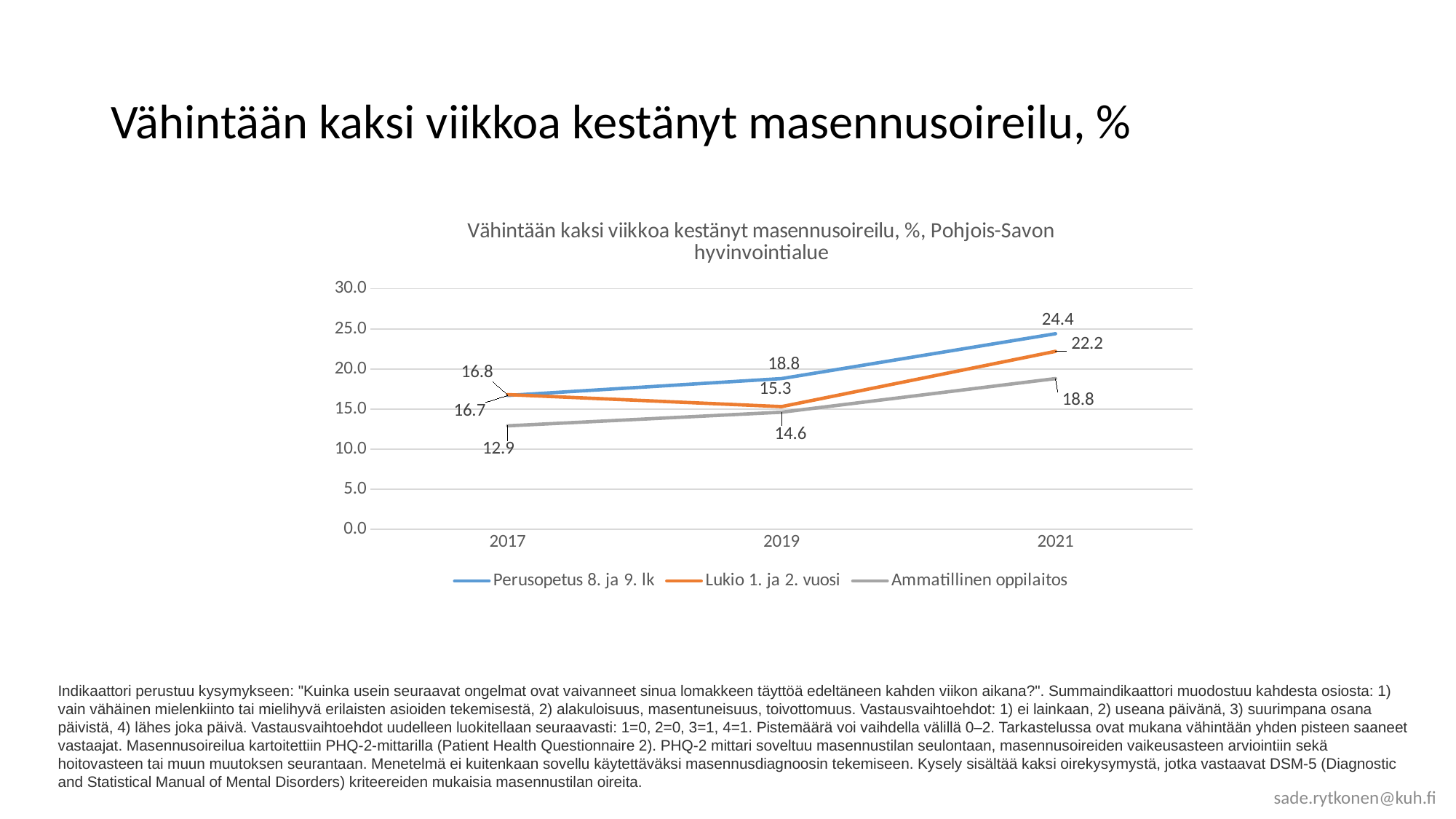

# Vähintään kaksi viikkoa kestänyt masennusoireilu, %

### Chart: Vähintään kaksi viikkoa kestänyt masennusoireilu, %, Pohjois-Savon hyvinvointialue

| Category | Perusopetus 8. ja 9. lk | Lukio 1. ja 2. vuosi | Ammatillinen oppilaitos |
|---|---|---|---|
| 2017 | 16.7 | 16.8 | 12.9 |
| 2019 | 18.8 | 15.3 | 14.6 |
| 2021 | 24.4 | 22.2 | 18.8 |
Indikaattori perustuu kysymykseen: "Kuinka usein seuraavat ongelmat ovat vaivanneet sinua lomakkeen täyttöä edeltäneen kahden viikon aikana?". Summaindikaattori muodostuu kahdesta osiosta: 1) vain vähäinen mielenkiinto tai mielihyvä erilaisten asioiden tekemisestä, 2) alakuloisuus, masentuneisuus, toivottomuus. Vastausvaihtoehdot: 1) ei lainkaan, 2) useana päivänä, 3) suurimpana osana päivistä, 4) lähes joka päivä. Vastausvaihtoehdot uudelleen luokitellaan seuraavasti: 1=0, 2=0, 3=1, 4=1. Pistemäärä voi vaihdella välillä 0–2. Tarkastelussa ovat mukana vähintään yhden pisteen saaneet vastaajat. Masennusoireilua kartoitettiin PHQ-2-mittarilla (Patient Health Questionnaire 2). PHQ-2 mittari soveltuu masennustilan seulontaan, masennusoireiden vaikeusasteen arviointiin sekä hoitovasteen tai muun muutoksen seurantaan. Menetelmä ei kuitenkaan sovellu käytettäväksi masennusdiagnoosin tekemiseen. Kysely sisältää kaksi oirekysymystä, jotka vastaavat DSM-5 (Diagnostic and Statistical Manual of Mental Disorders) kriteereiden mukaisia masennustilan oireita.
sade.rytkonen@kuh.fi